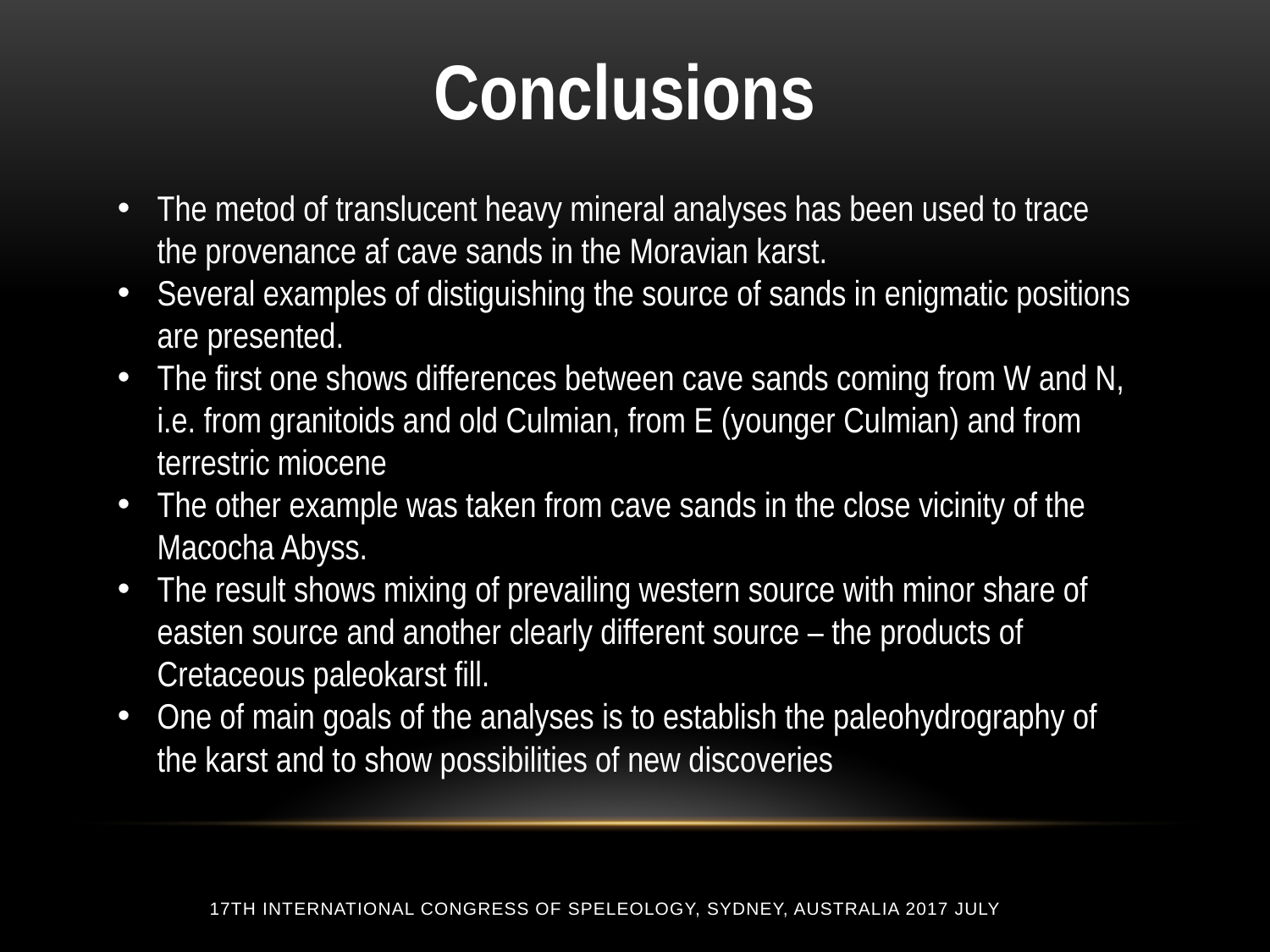

Conclusions

The metod of translucent heavy mineral analyses has been used to trace the provenance af cave sands in the Moravian karst.
Several examples of distiguishing the source of sands in enigmatic positions are presented.
The first one shows differences between cave sands coming from W and N, i.e. from granitoids and old Culmian, from E (younger Culmian) and from terrestric miocene
The other example was taken from cave sands in the close vicinity of the Macocha Abyss.
The result shows mixing of prevailing western source with minor share of easten source and another clearly different source – the products of Cretaceous paleokarst fill.
One of main goals of the analyses is to establish the paleohydrography of the karst and to show possibilities of new discoveries
17th International Congress of Speleology, Sydney, Australia 2017 July